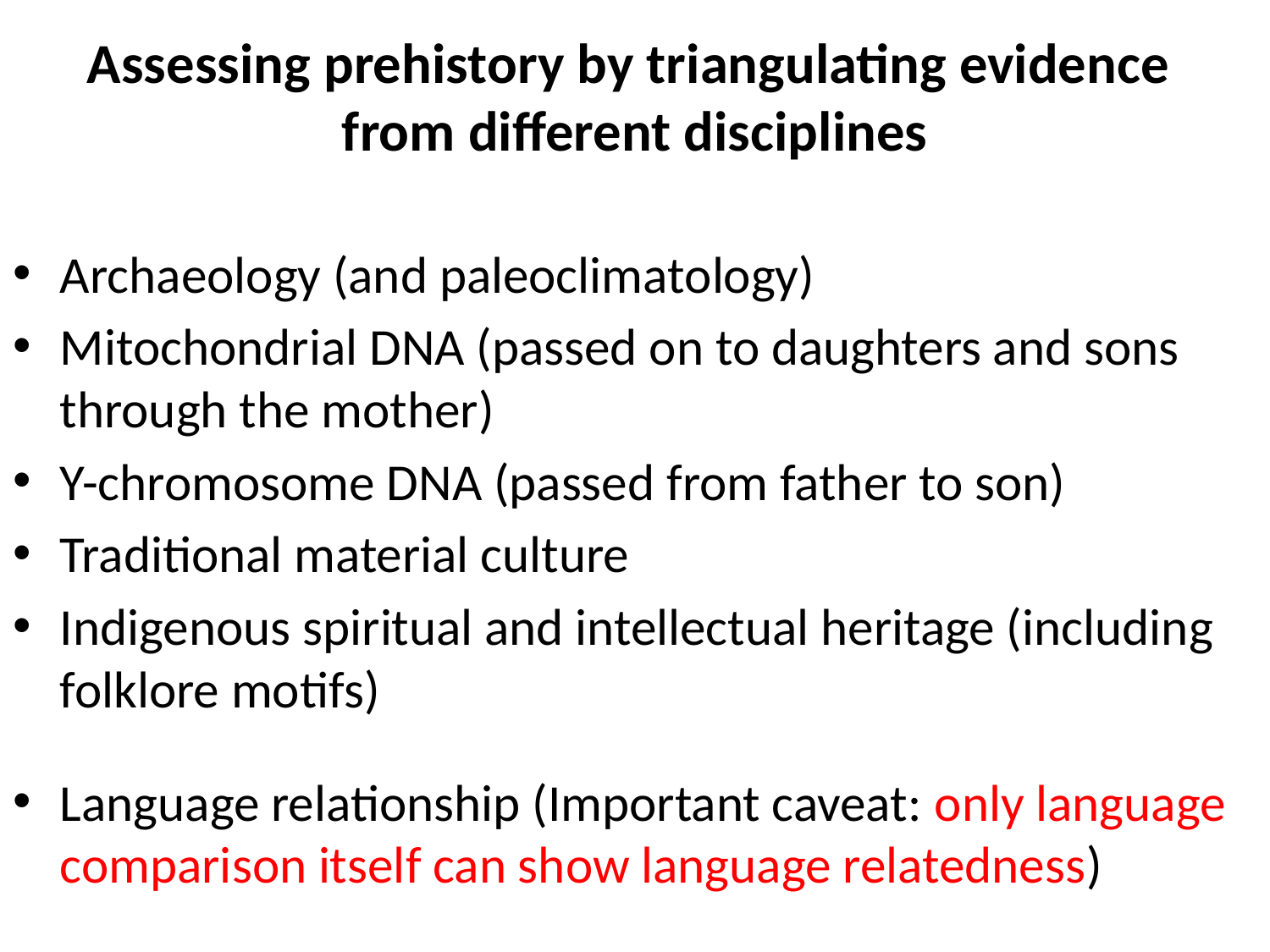

# Assessing prehistory by triangulating evidence from different disciplines

Archaeology (and paleoclimatology)
Mitochondrial DNA (passed on to daughters and sons through the mother)
Y-chromosome DNA (passed from father to son)
Traditional material culture
Indigenous spiritual and intellectual heritage (including folklore motifs)

Language relationship (Important caveat: only language comparison itself can show language relatedness)